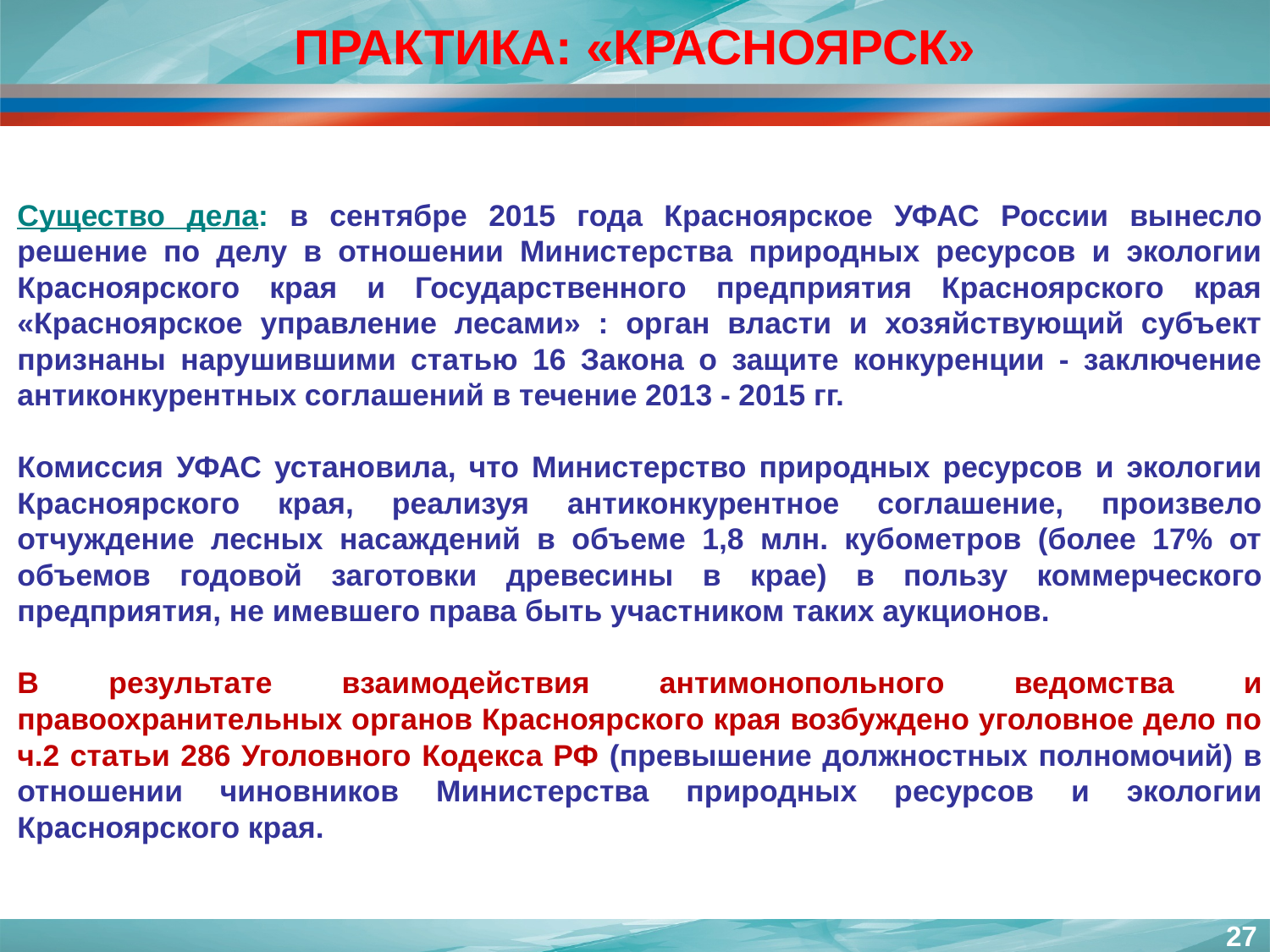

ПРАКТИКА: «КРАСНОЯРСК»
Существо дела: в сентябре 2015 года Красноярское УФАС России вынесло решение по делу в отношении Министерства природных ресурсов и экологии Красноярского края и Государственного предприятия Красноярского края «Красноярское управление лесами» : орган власти и хозяйствующий субъект признаны нарушившими статью 16 Закона о защите конкуренции - заключение антиконкурентных соглашений в течение 2013 - 2015 гг.

Комиссия УФАС установила, что Министерство природных ресурсов и экологии Красноярского края, реализуя антиконкурентное соглашение, произвело отчуждение лесных насаждений в объеме 1,8 млн. кубометров (более 17% от объемов годовой заготовки древесины в крае) в пользу коммерческого предприятия, не имевшего права быть участником таких аукционов.

В результате взаимодействия антимонопольного ведомства и правоохранительных органов Красноярского края возбуждено уголовное дело по ч.2 статьи 286 Уголовного Кодекса РФ (превышение должностных полномочий) в отношении чиновников Министерства природных ресурсов и экологии Красноярского края.
27